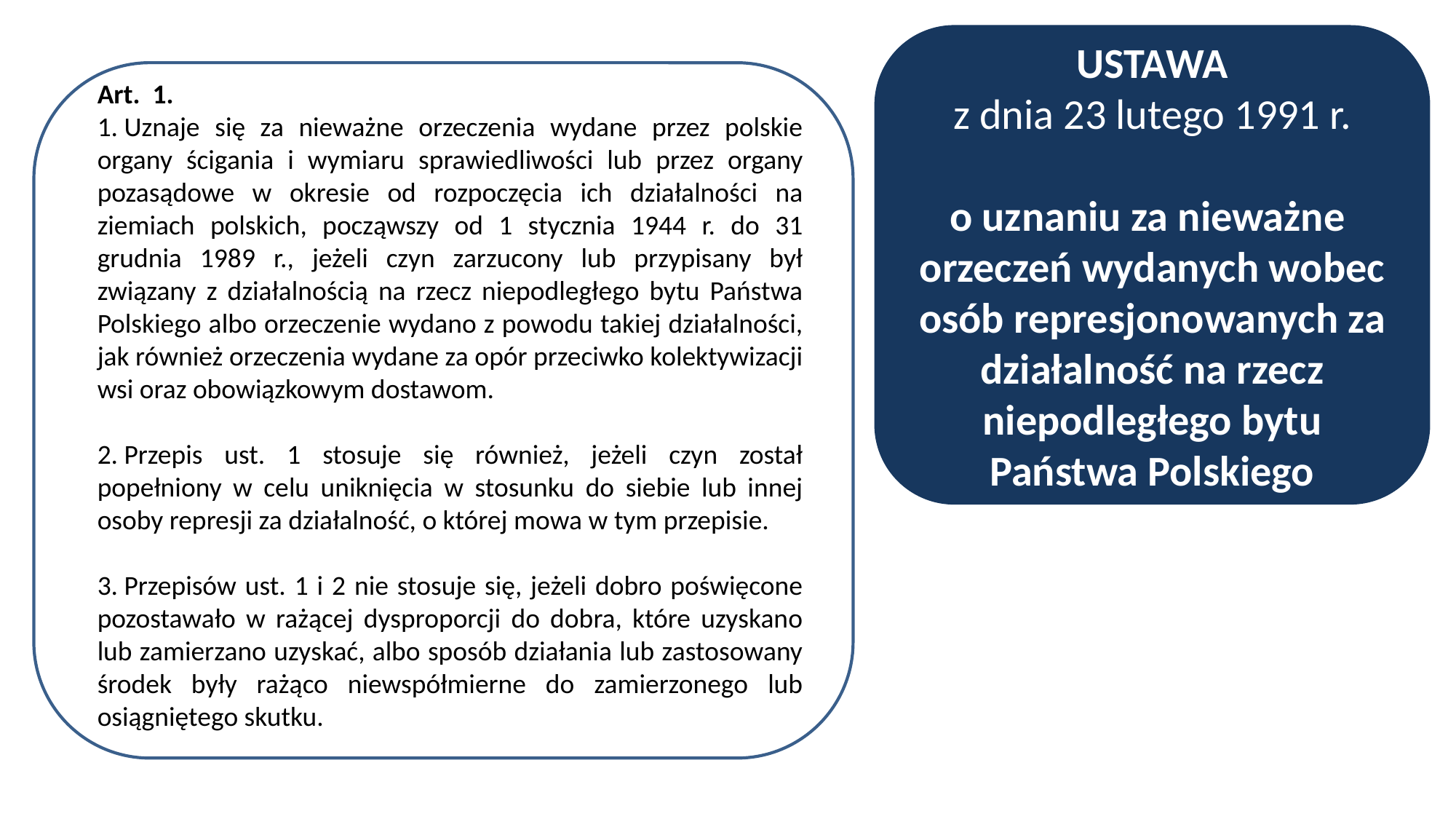

USTAWA
z dnia 23 lutego 1991 r.

o uznaniu za nieważne
orzeczeń wydanych wobec osób represjonowanych za działalność na rzecz niepodległego bytu Państwa Polskiego

Art.  1.
1. Uznaje się za nieważne orzeczenia wydane przez polskie organy ścigania i wymiaru sprawiedliwości lub przez organy pozasądowe w okresie od rozpoczęcia ich działalności na ziemiach polskich, począwszy od 1 stycznia 1944 r. do 31 grudnia 1989 r., jeżeli czyn zarzucony lub przypisany był związany z działalnością na rzecz niepodległego bytu Państwa Polskiego albo orzeczenie wydano z powodu takiej działalności, jak również orzeczenia wydane za opór przeciwko kolektywizacji wsi oraz obowiązkowym dostawom.

2. Przepis ust. 1 stosuje się również, jeżeli czyn został popełniony w celu uniknięcia w stosunku do siebie lub innej osoby represji za działalność, o której mowa w tym przepisie.

3. Przepisów ust. 1 i 2 nie stosuje się, jeżeli dobro poświęcone pozostawało w rażącej dysproporcji do dobra, które uzyskano lub zamierzano uzyskać, albo sposób działania lub zastosowany środek były rażąco niewspółmierne do zamierzonego lub osiągniętego skutku.